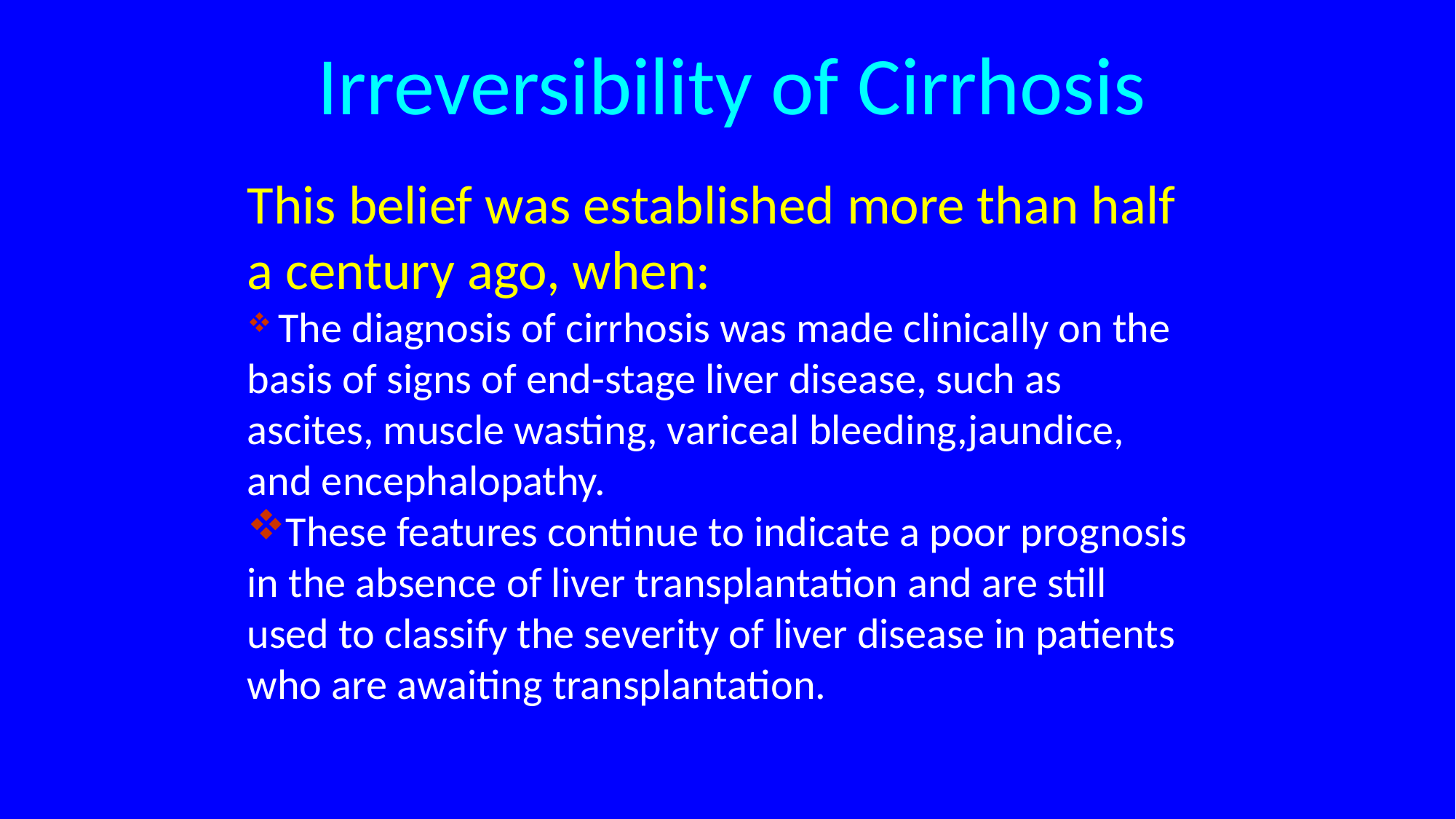

Irreversibility of Cirrhosis
This belief was established more than half a century ago, when:
 The diagnosis of cirrhosis was made clinically on the basis of signs of end-stage liver disease, such as ascites, muscle wasting, variceal bleeding,jaundice, and encephalopathy.
These features continue to indicate a poor prognosis in the absence of liver transplantation and are still used to classify the severity of liver disease in patients who are awaiting transplantation.